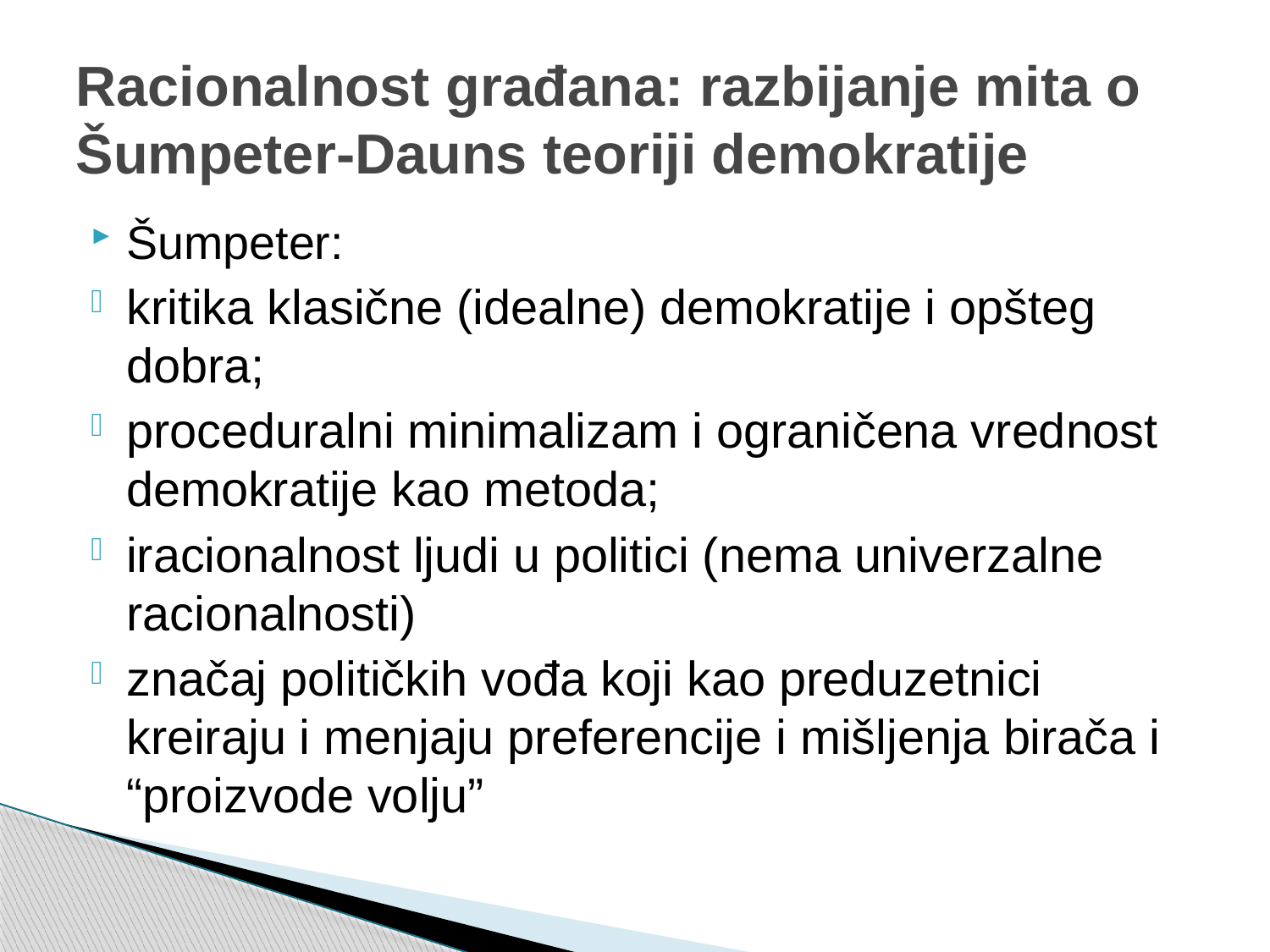

# Racionalnost građana: razbijanje mita o Šumpeter-Dauns teoriji demokratije
Šumpeter:
kritika klasične (idealne) demokratije i opšteg dobra;
proceduralni minimalizam i ograničena vrednost demokratije kao metoda;
iracionalnost ljudi u politici (nema univerzalne racionalnosti)
značaj političkih vođa koji kao preduzetnici kreiraju i menjaju preferencije i mišljenja birača i “proizvode volju”